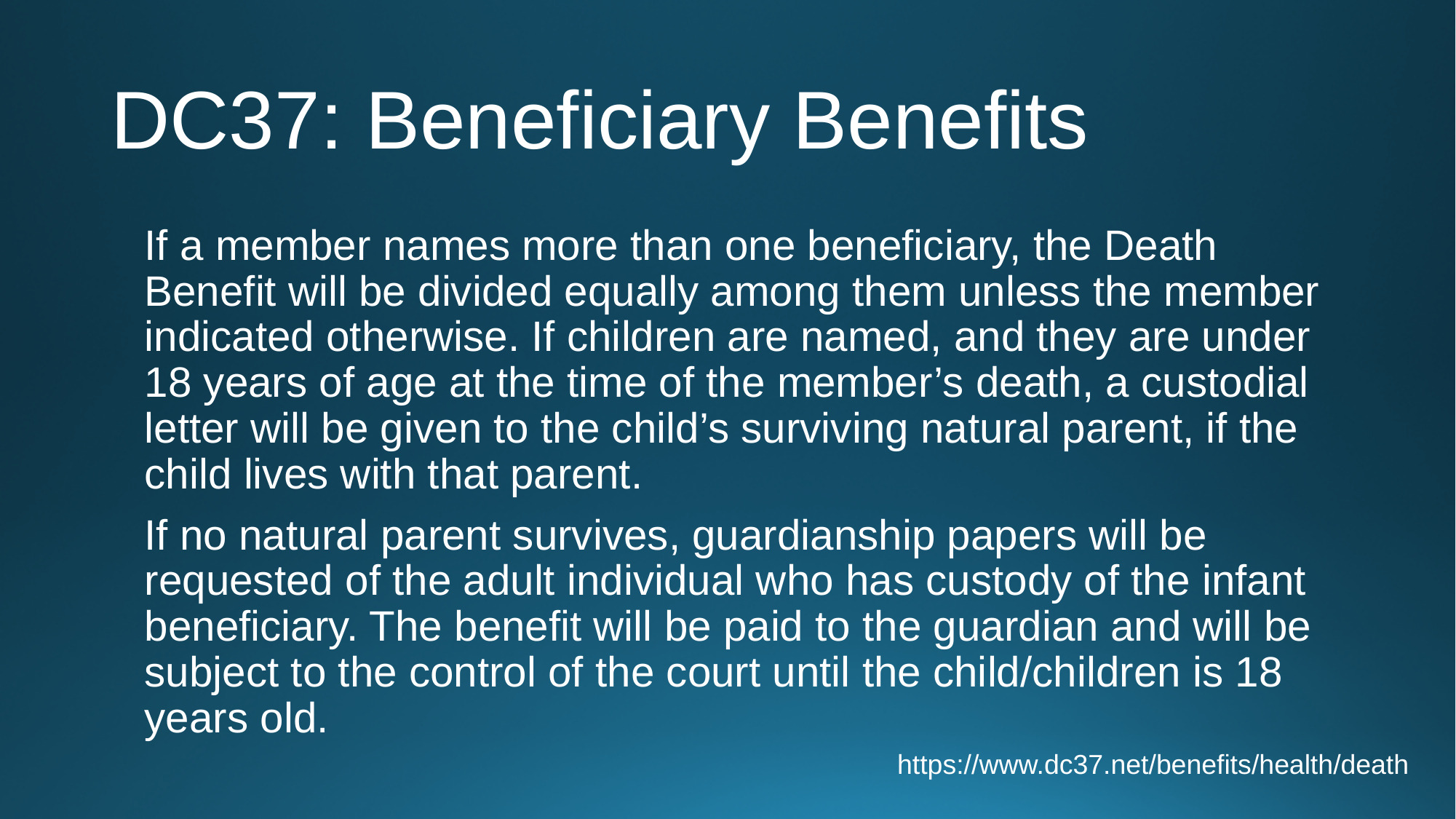

# DC37: Beneficiary Benefits
If a member names more than one beneficiary, the Death Benefit will be divided equally among them unless the member indicated otherwise. If children are named, and they are under 18 years of age at the time of the member’s death, a custodial letter will be given to the child’s surviving natural parent, if the child lives with that parent.
If no natural parent survives, guardianship papers will be requested of the adult individual who has custody of the infant beneficiary. The benefit will be paid to the guardian and will be subject to the control of the court until the child/children is 18 years old.
https://www.dc37.net/benefits/health/death